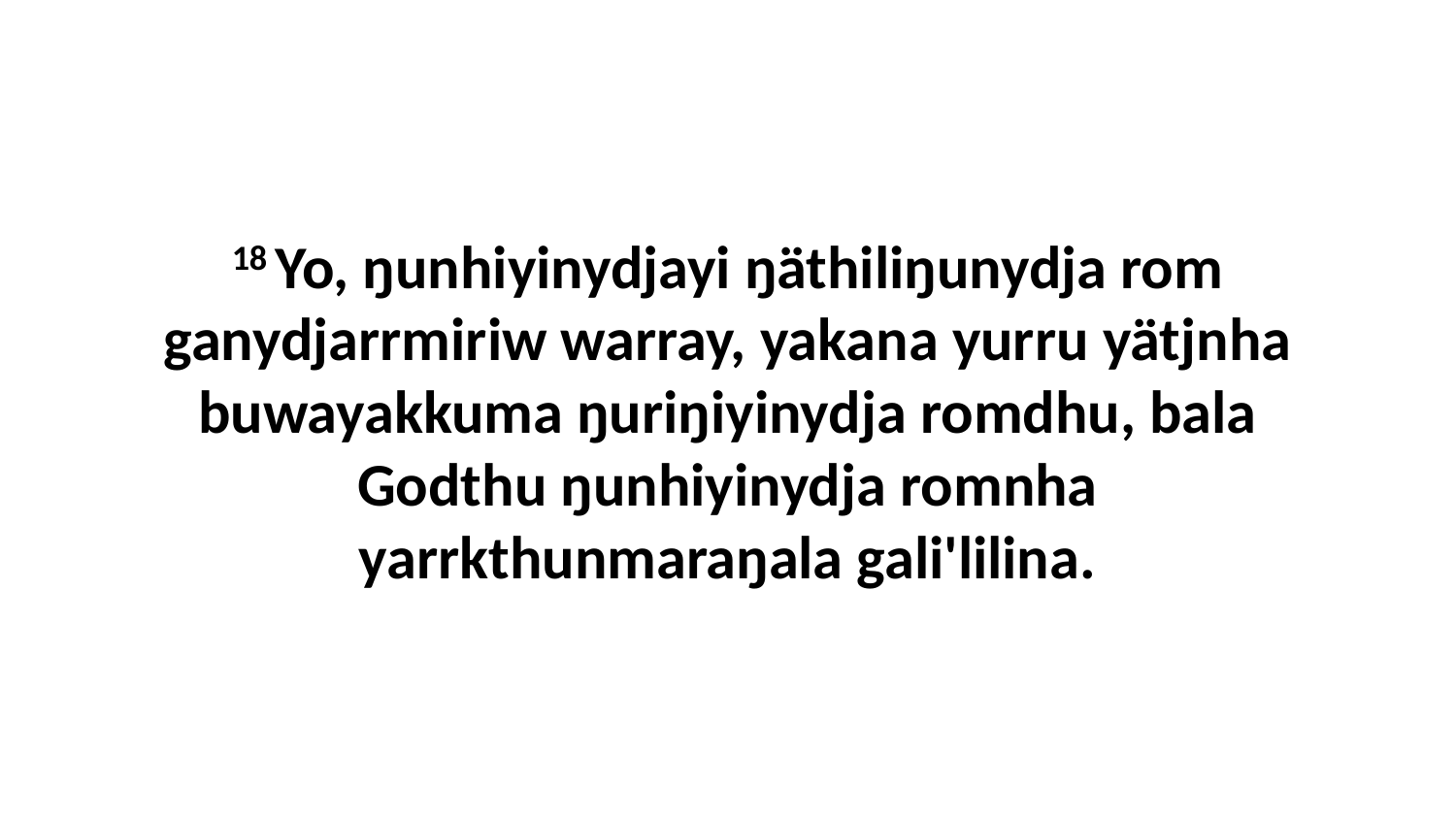

18 Yo, ŋunhiyinydjayi ŋäthiliŋunydja rom ganydjarrmiriw warray, yakana yurru yätjnha buwayakkuma ŋuriŋiyinydja romdhu, bala Godthu ŋunhiyinydja romnha yarrkthunmaraŋala gali'lilina.